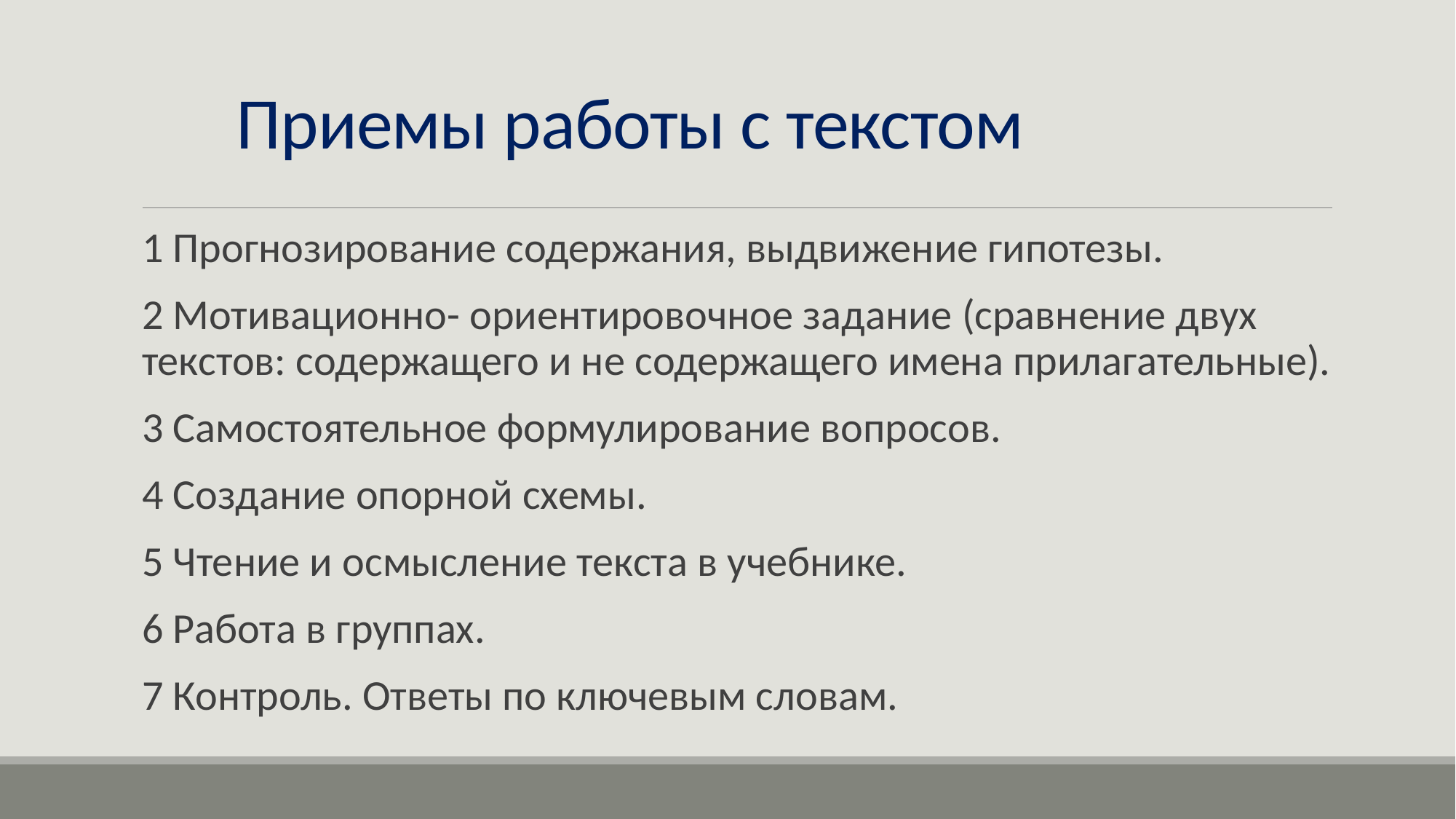

# Приемы работы с текстом
1 Прогнозирование содержания, выдвижение гипотезы.
2 Мотивационно- ориентировочное задание (сравнение двух текстов: содержащего и не содержащего имена прилагательные).
3 Самостоятельное формулирование вопросов.
4 Создание опорной схемы.
5 Чтение и осмысление текста в учебнике.
6 Работа в группах.
7 Контроль. Ответы по ключевым словам.